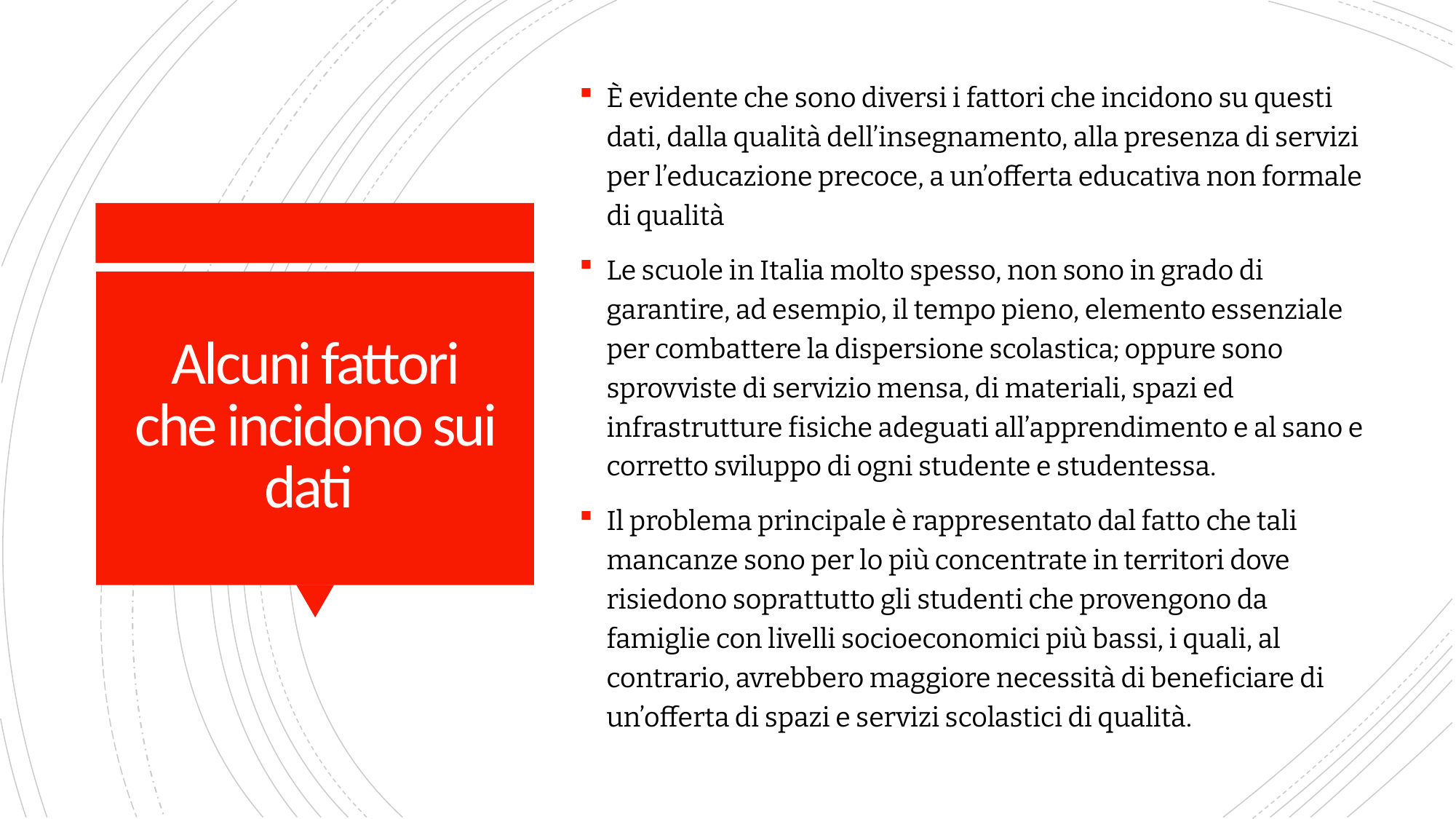

È evidente che sono diversi i fattori che incidono su questi dati, dalla qualità dell’insegnamento, alla presenza di servizi per l’educazione precoce, a un’offerta educativa non formale di qualità
Le scuole in Italia molto spesso, non sono in grado di garantire, ad esempio, il tempo pieno, elemento essenziale per combattere la dispersione scolastica; oppure sono sprovviste di servizio mensa, di materiali, spazi ed infrastrutture fisiche adeguati all’apprendimento e al sano e corretto sviluppo di ogni studente e studentessa.
Il problema principale è rappresentato dal fatto che tali mancanze sono per lo più concentrate in territori dove risiedono soprattutto gli studenti che provengono da famiglie con livelli socioeconomici più bassi, i quali, al contrario, avrebbero maggiore necessità di beneficiare di un’offerta di spazi e servizi scolastici di qualità.

# Alcuni fattori che incidono sui dati